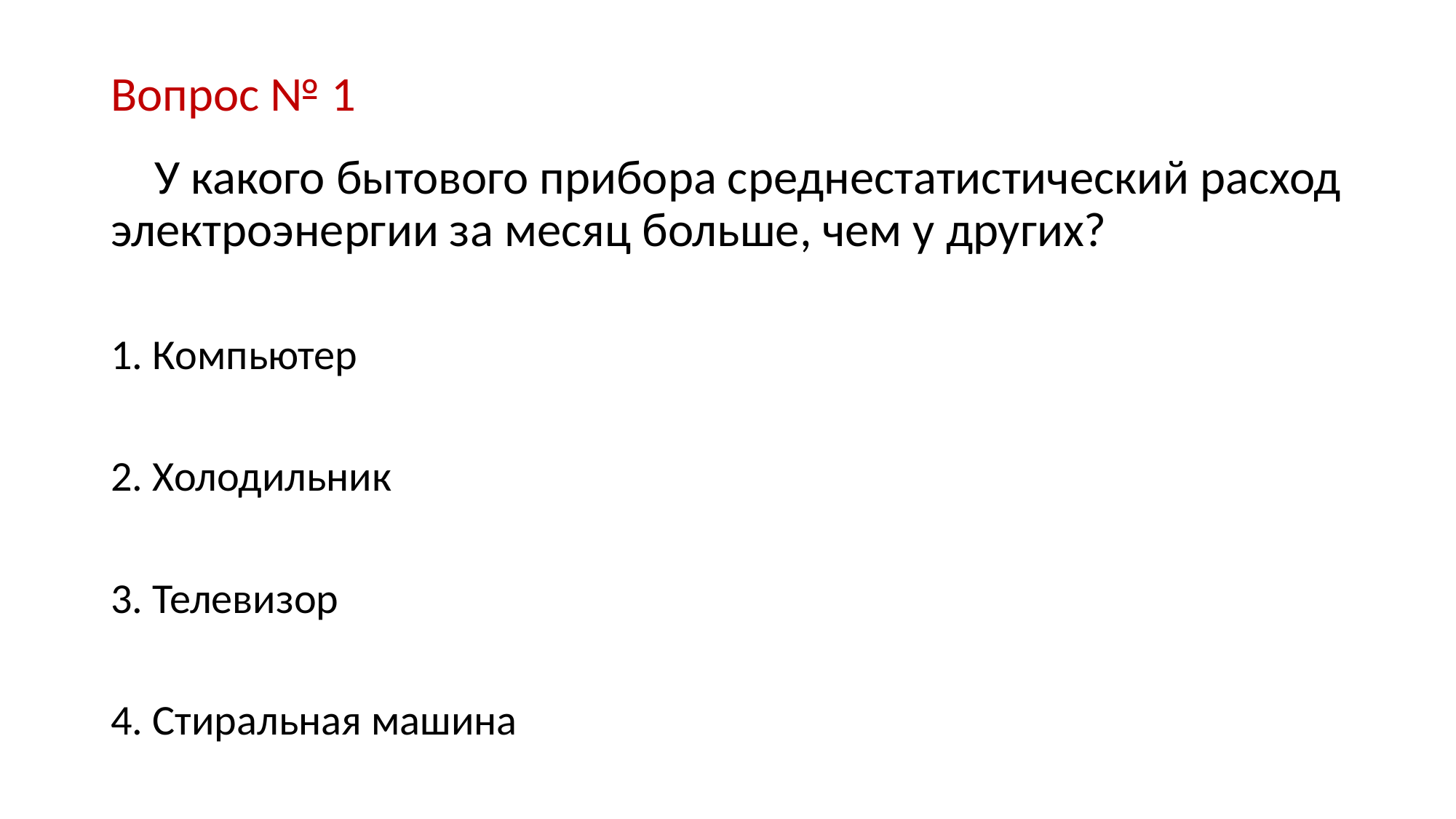

# Вопрос № 1
    У какого бытового прибора среднестатистический расход электроэнергии за месяц больше, чем у других?

1. Компьютер

2. Холодильник

3. Телевизор

4. Стиральная машина